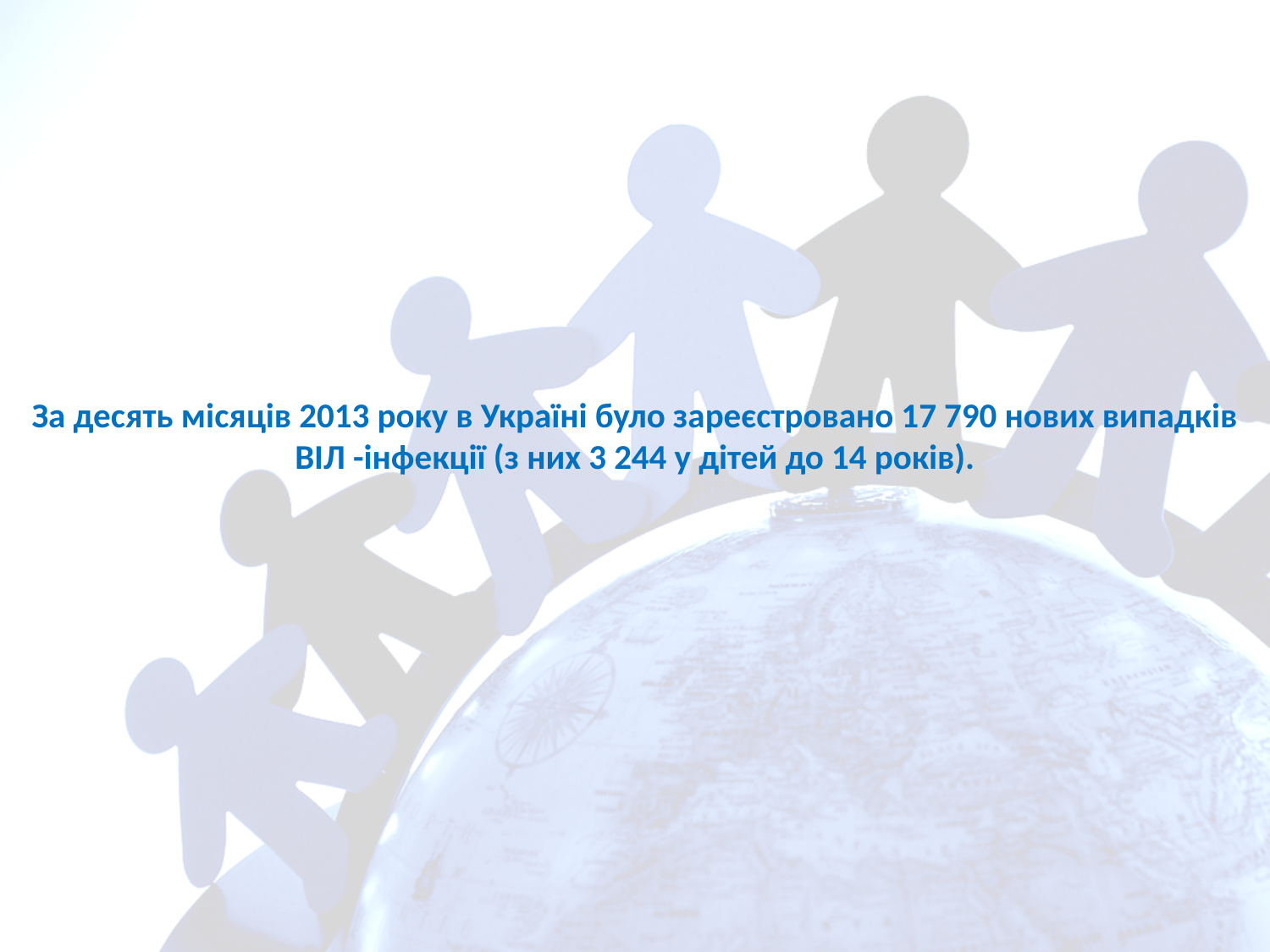

# За десять місяців 2013 року в Україні було зареєстровано 17 790 нових випадків ВІЛ -інфекції (з них 3 244 у дітей до 14 років).